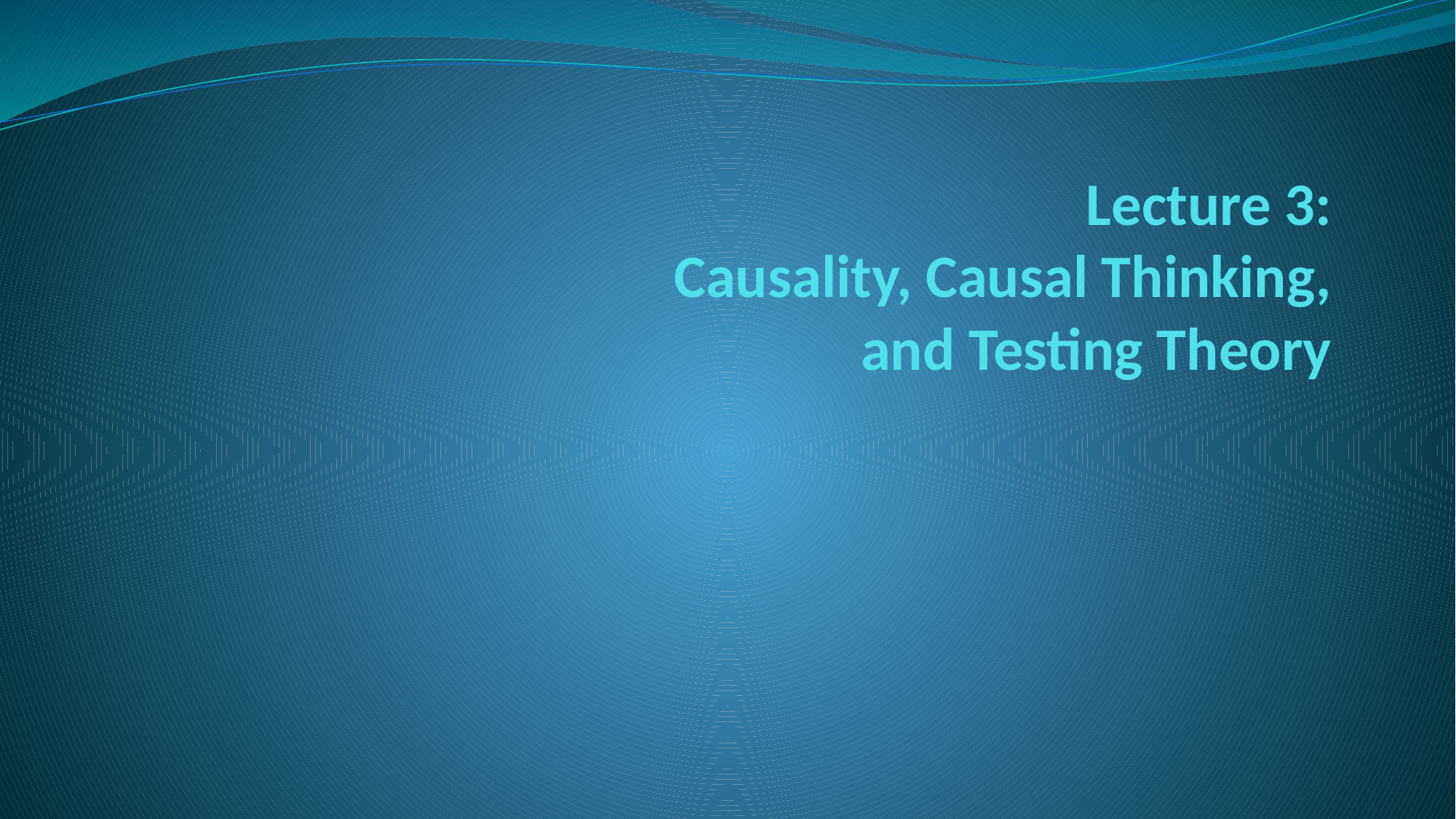

# Lecture 3: Causality, Causal Thinking, and Testing Theory